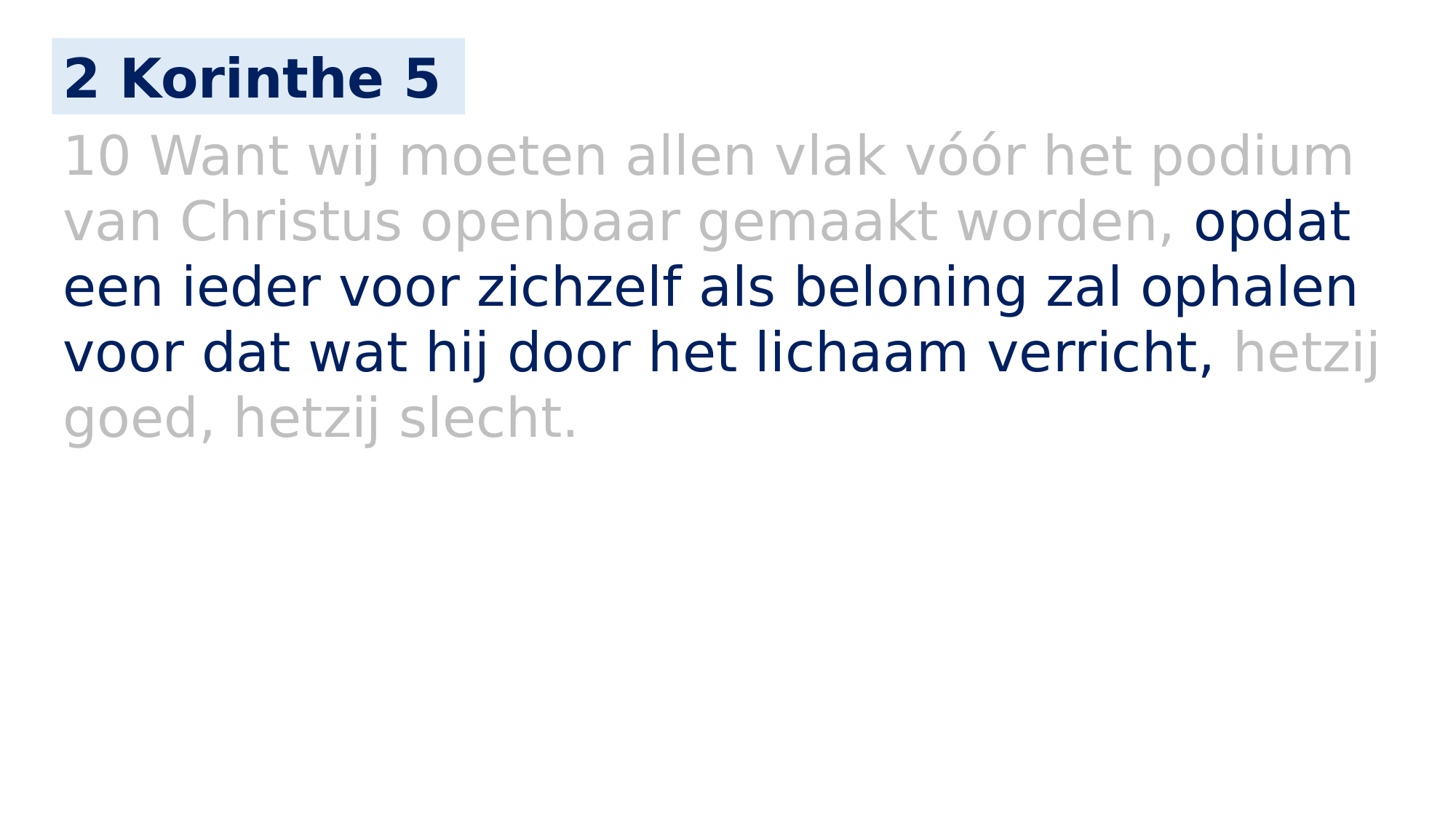

2 Korinthe 5
10 Want wij moeten allen vlak vóór het podium van Christus openbaar gemaakt worden, opdat een ieder voor zichzelf als beloning zal ophalen voor dat wat hij door het lichaam verricht, hetzij goed, hetzij slecht.